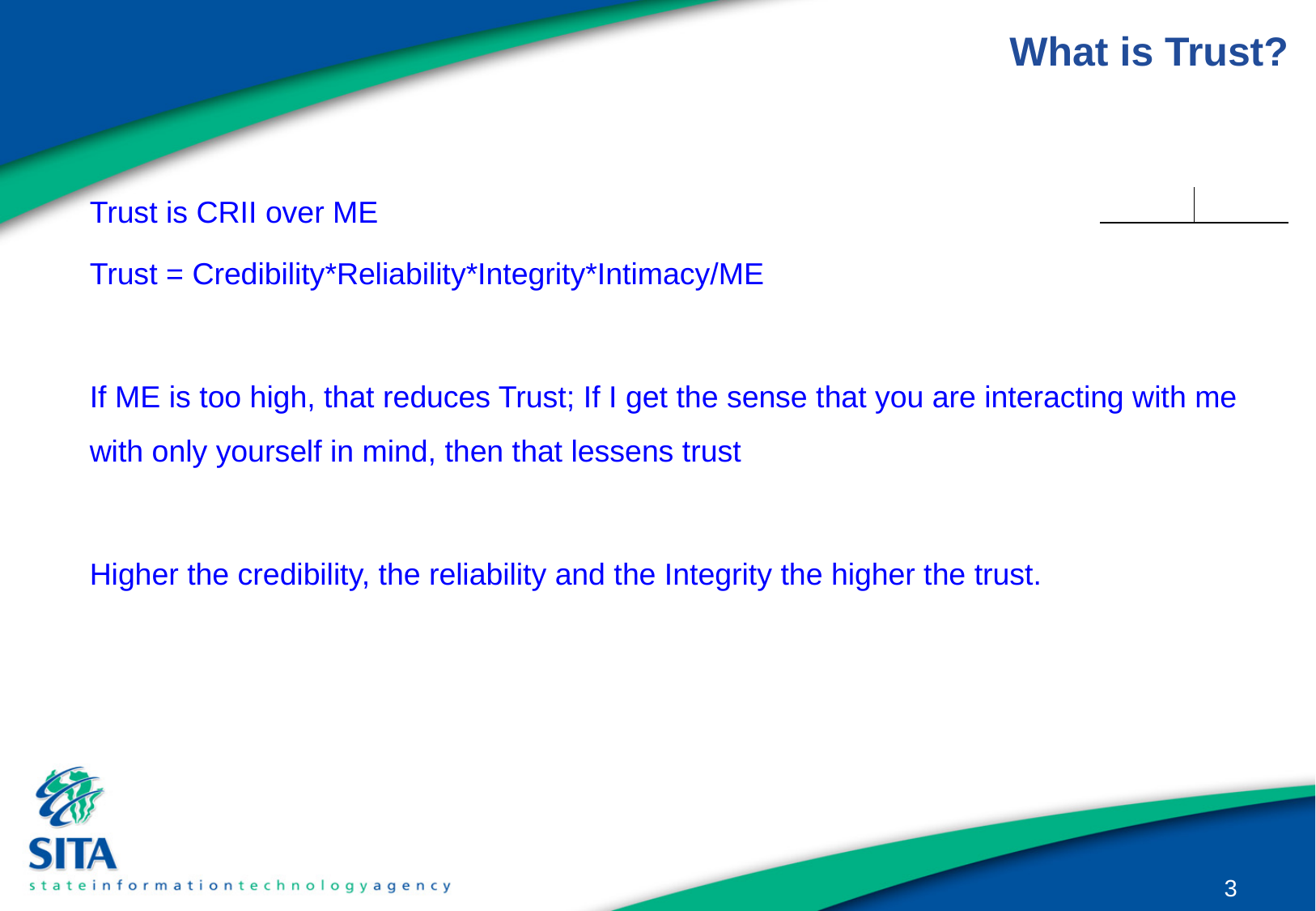

# What is Trust?
Trust is CRII over ME
Trust = Credibility*Reliability*Integrity*Intimacy/ME

If ME is too high, that reduces Trust; If I get the sense that you are interacting with me with only yourself in mind, then that lessens trust

Higher the credibility, the reliability and the Integrity the higher the trust.

3